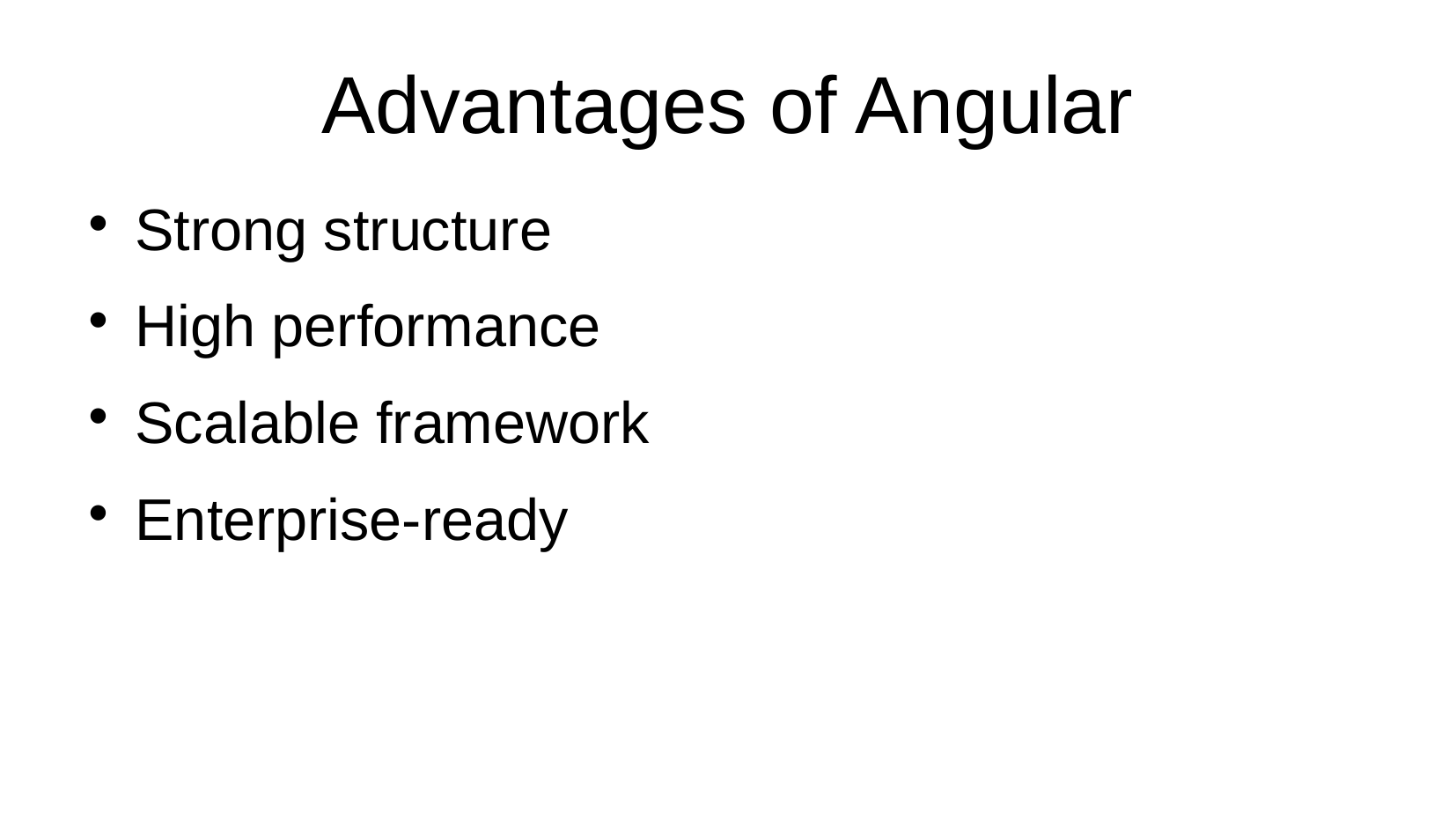

# Advantages of Angular
Strong structure
High performance
Scalable framework
Enterprise-ready